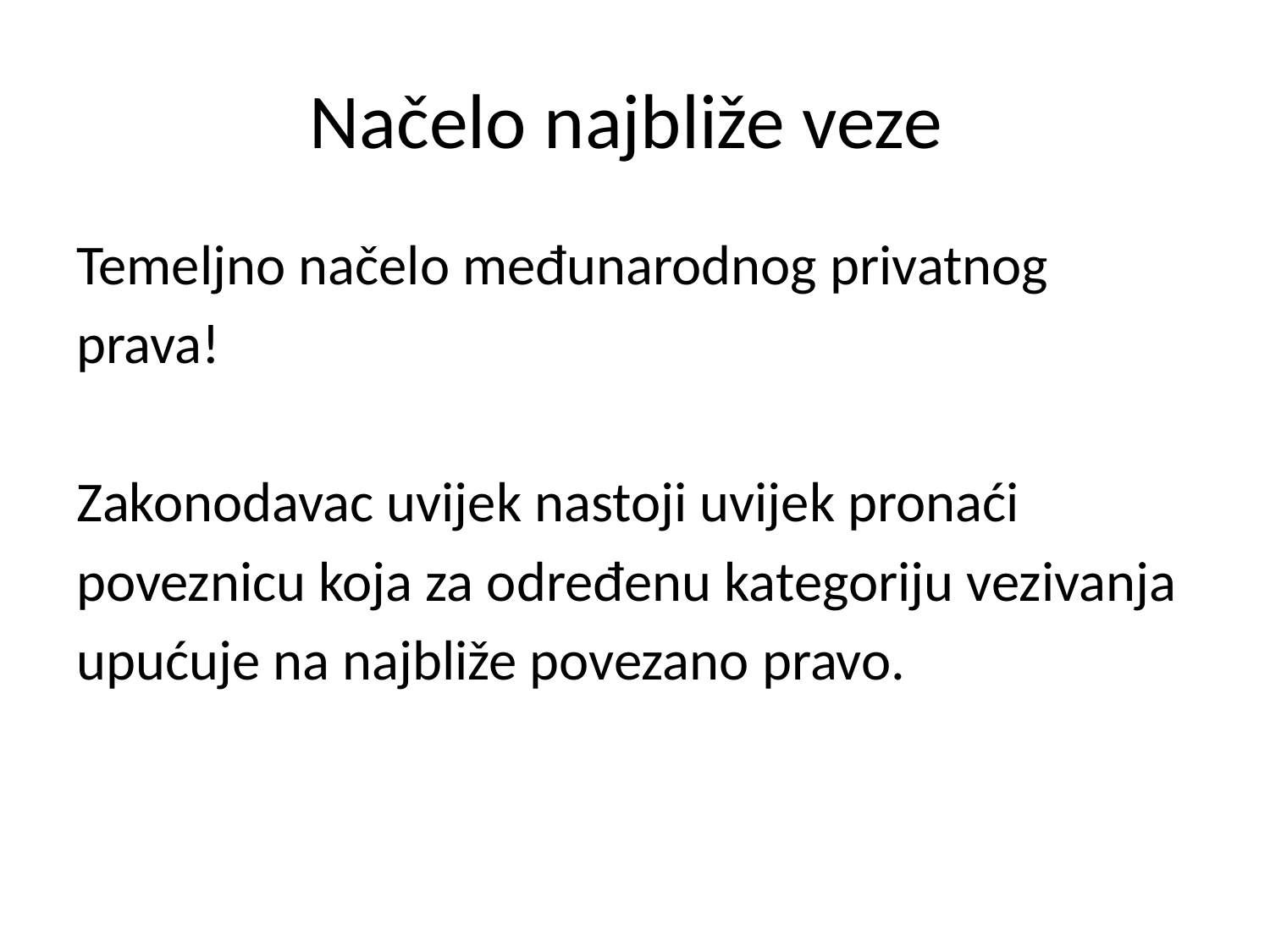

# Načelo najbliže veze
Temeljno načelo međunarodnog privatnog
prava!

Zakonodavac uvijek nastoji uvijek pronaći
poveznicu koja za određenu kategoriju vezivanja
upućuje na najbliže povezano pravo.